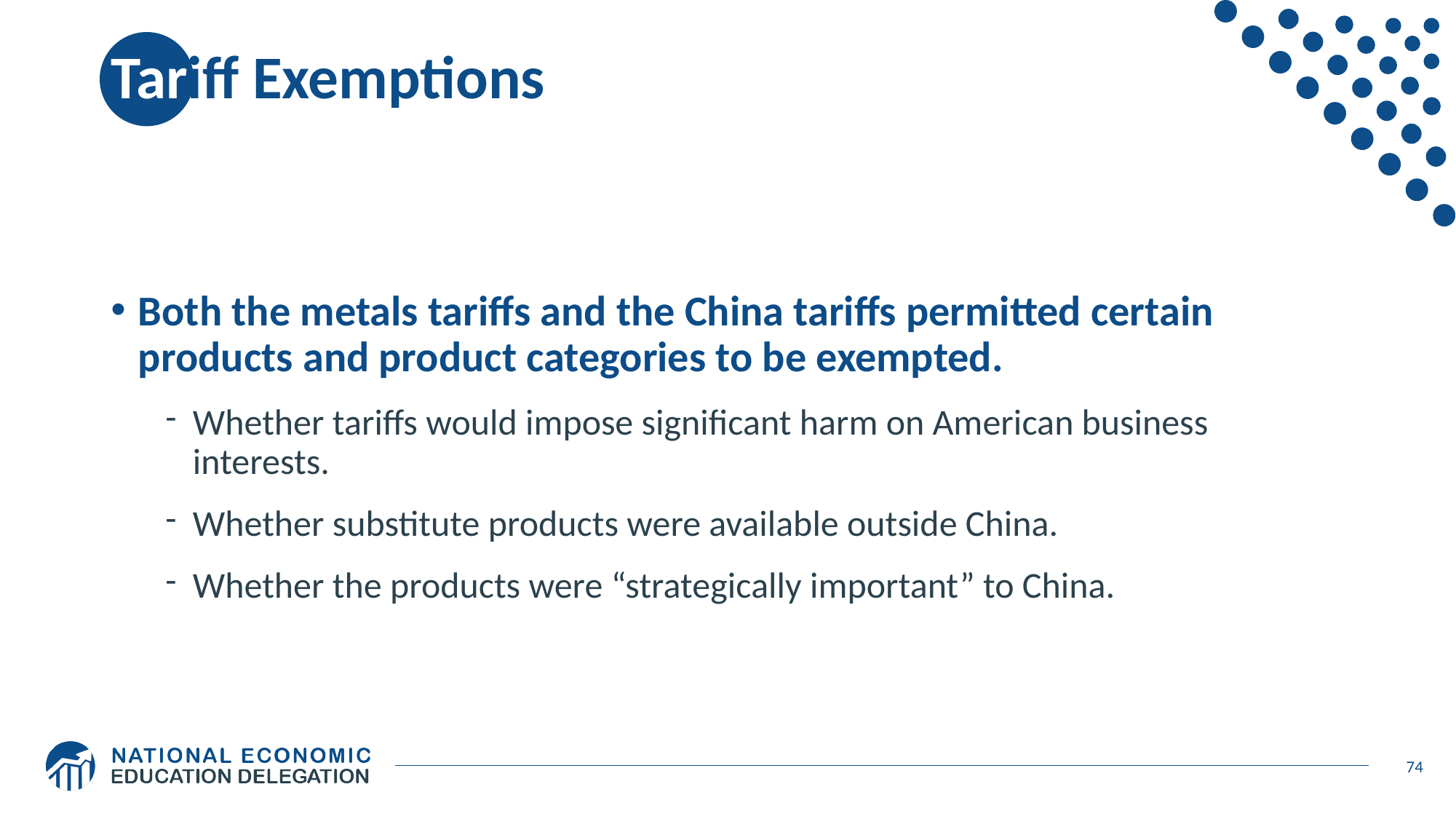

# Tariff Exemptions
Both the metals tariffs and the China tariffs permitted certain products and product categories to be exempted.
Whether tariffs would impose significant harm on American business interests.
Whether substitute products were available outside China.
Whether the products were “strategically important” to China.
74